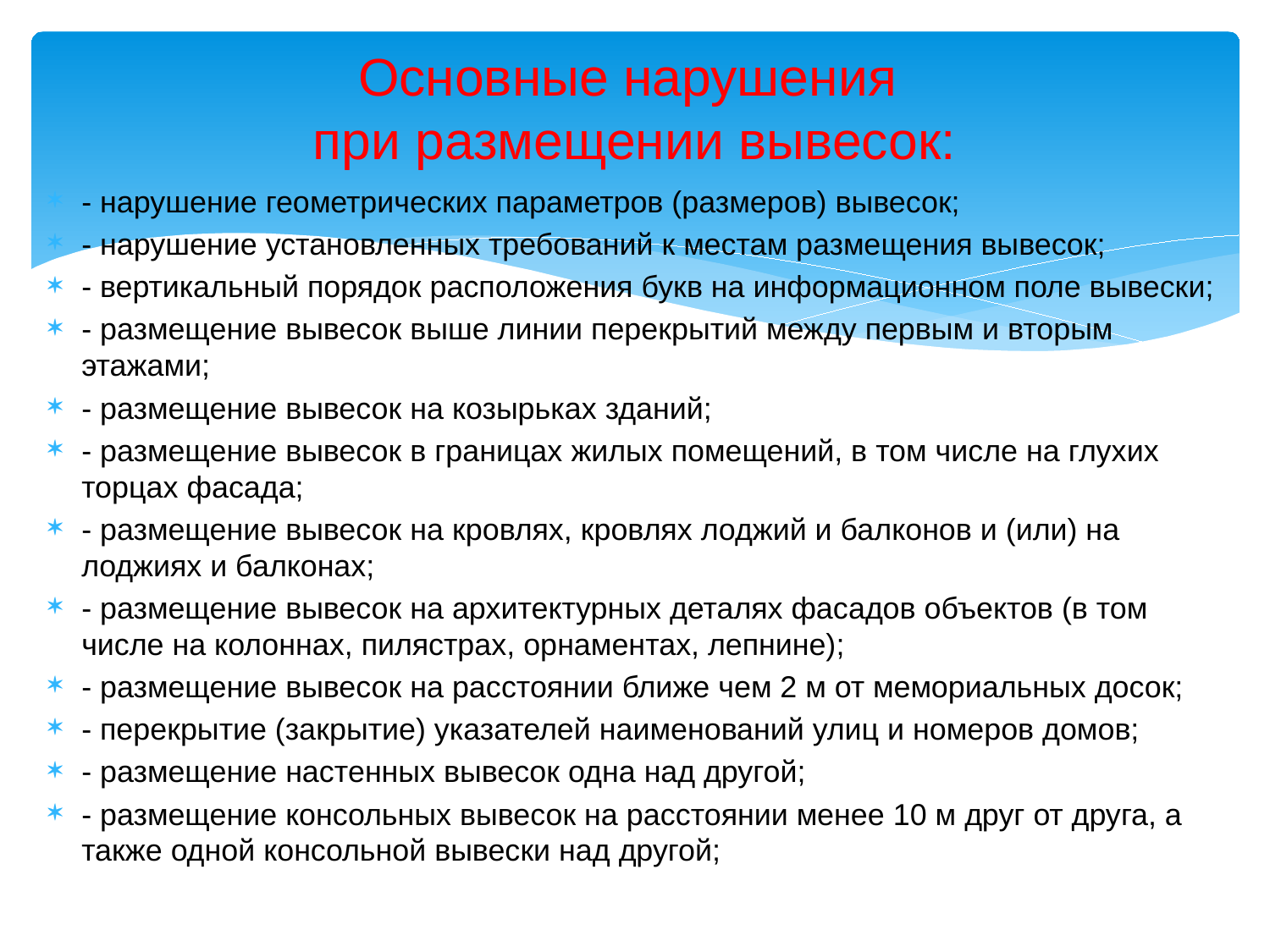

# Основные нарушения при размещении вывесок:
- нарушение геометрических параметров (размеров) вывесок;
- нарушение установленных требований к местам размещения вывесок;
- вертикальный порядок расположения букв на информационном поле вывески;
- размещение вывесок выше линии перекрытий между первым и вторым этажами;
- размещение вывесок на козырьках зданий;
- размещение вывесок в границах жилых помещений, в том числе на глухих торцах фасада;
- размещение вывесок на кровлях, кровлях лоджий и балконов и (или) на лоджиях и балконах;
- размещение вывесок на архитектурных деталях фасадов объектов (в том числе на колоннах, пилястрах, орнаментах, лепнине);
- размещение вывесок на расстоянии ближе чем 2 м от мемориальных досок;
- перекрытие (закрытие) указателей наименований улиц и номеров домов;
- размещение настенных вывесок одна над другой;
- размещение консольных вывесок на расстоянии менее 10 м друг от друга, а также одной консольной вывески над другой;